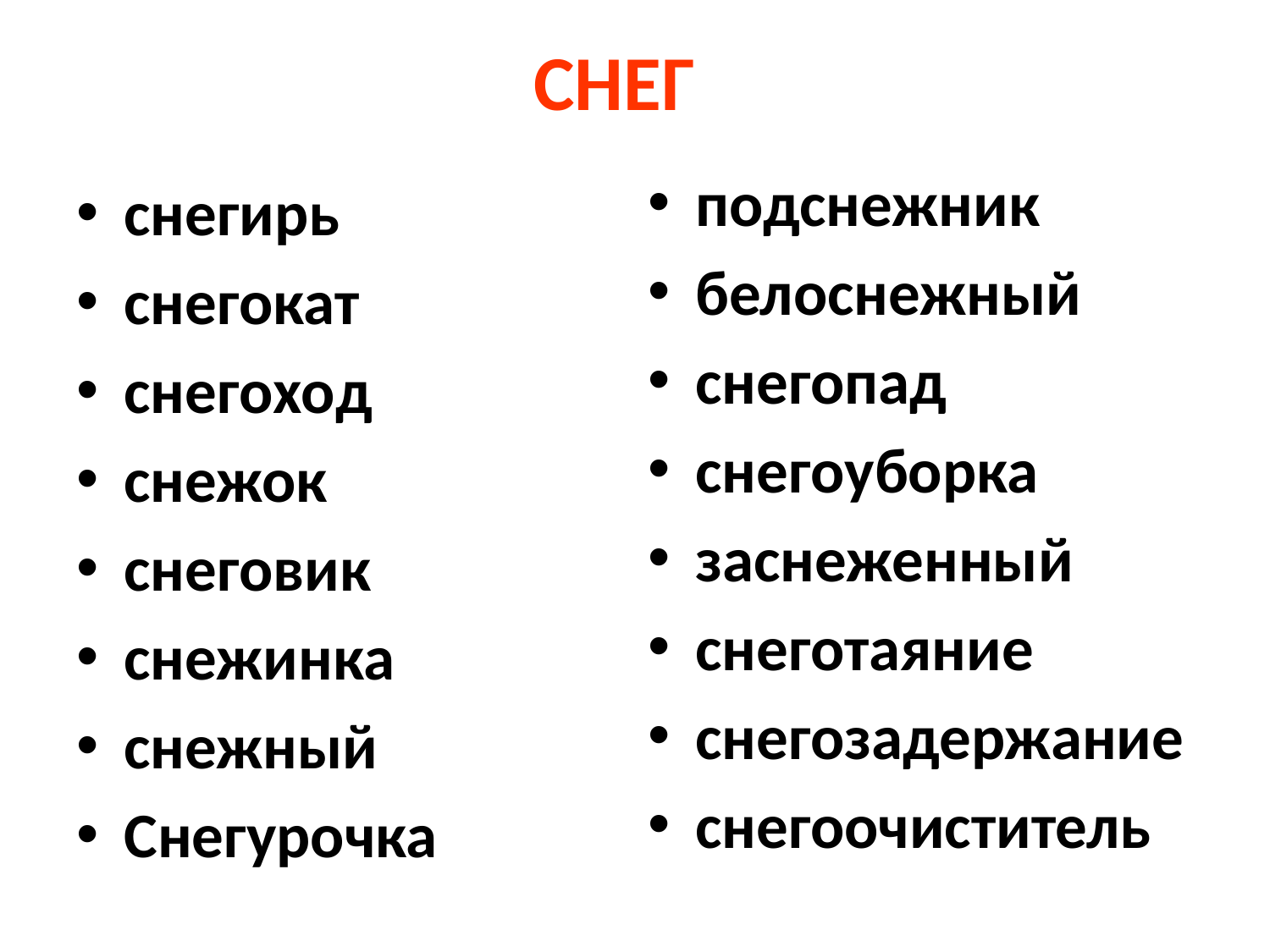

# СНЕГ
подснежник
белоснежный
снегопад
снегоуборка
заснеженный
снеготаяние
снегозадержание
снегоочиститель
снегирь
снегокат
снегоход
снежок
снеговик
снежинка
снежный
Снегурочка